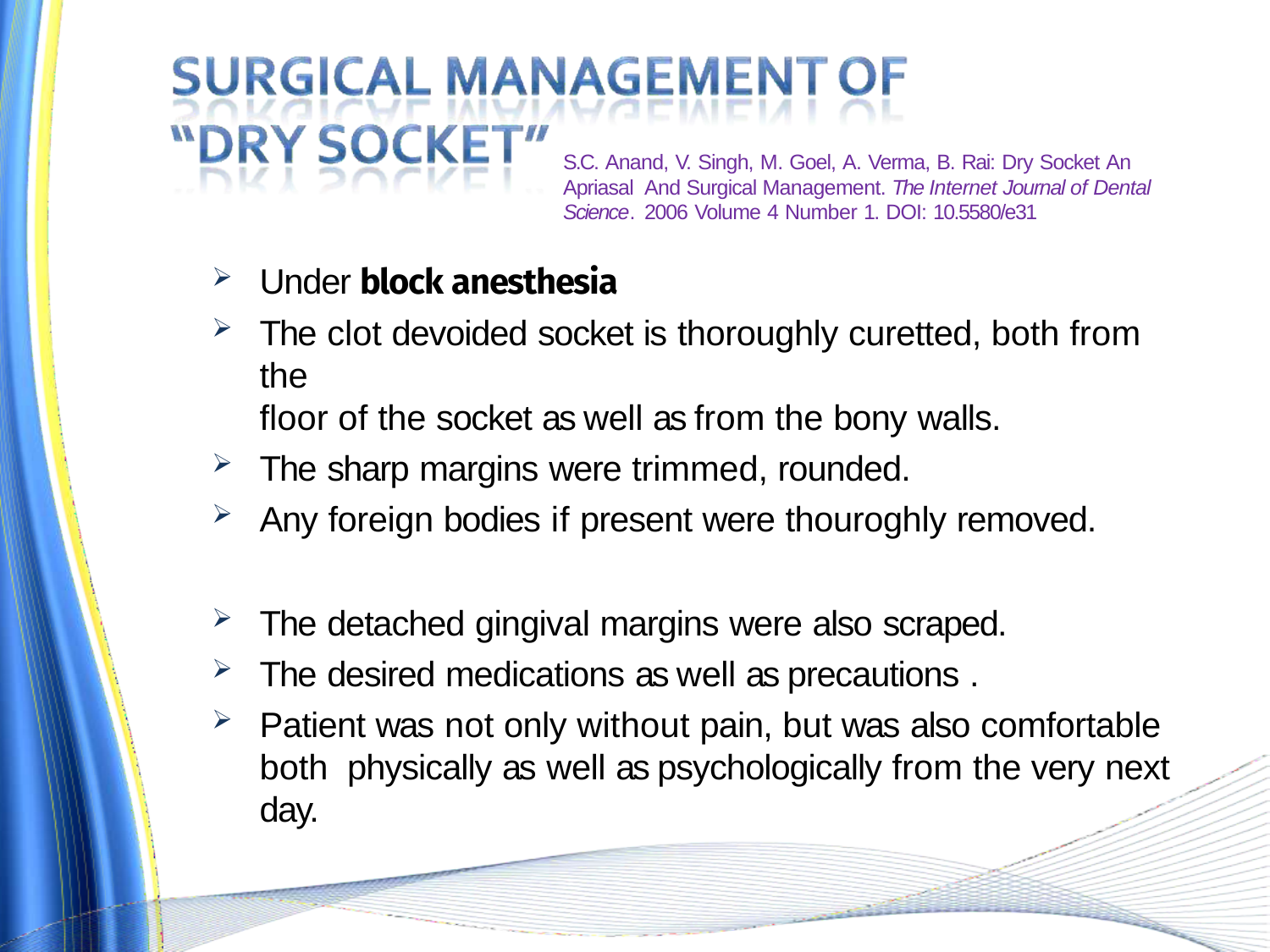

S.C. Anand, V. Singh, M. Goel, A. Verma, B. Rai: Dry Socket An Apriasal  And Surgical Management. The Internet Journal of Dental Science.  2006 Volume 4 Number 1. DOI: 10.5580/e31

Under block anesthesia
The clot devoided socket is thoroughly curetted, both from the
floor of the socket as well as from the bony walls.
The sharp margins were trimmed, rounded.
Any foreign bodies if present were thouroghly removed.

The detached gingival margins were also scraped.
The desired medications as well as precautions .
Patient was not only without pain, but was also comfortable both  physically as well as psychologically from the very next day.